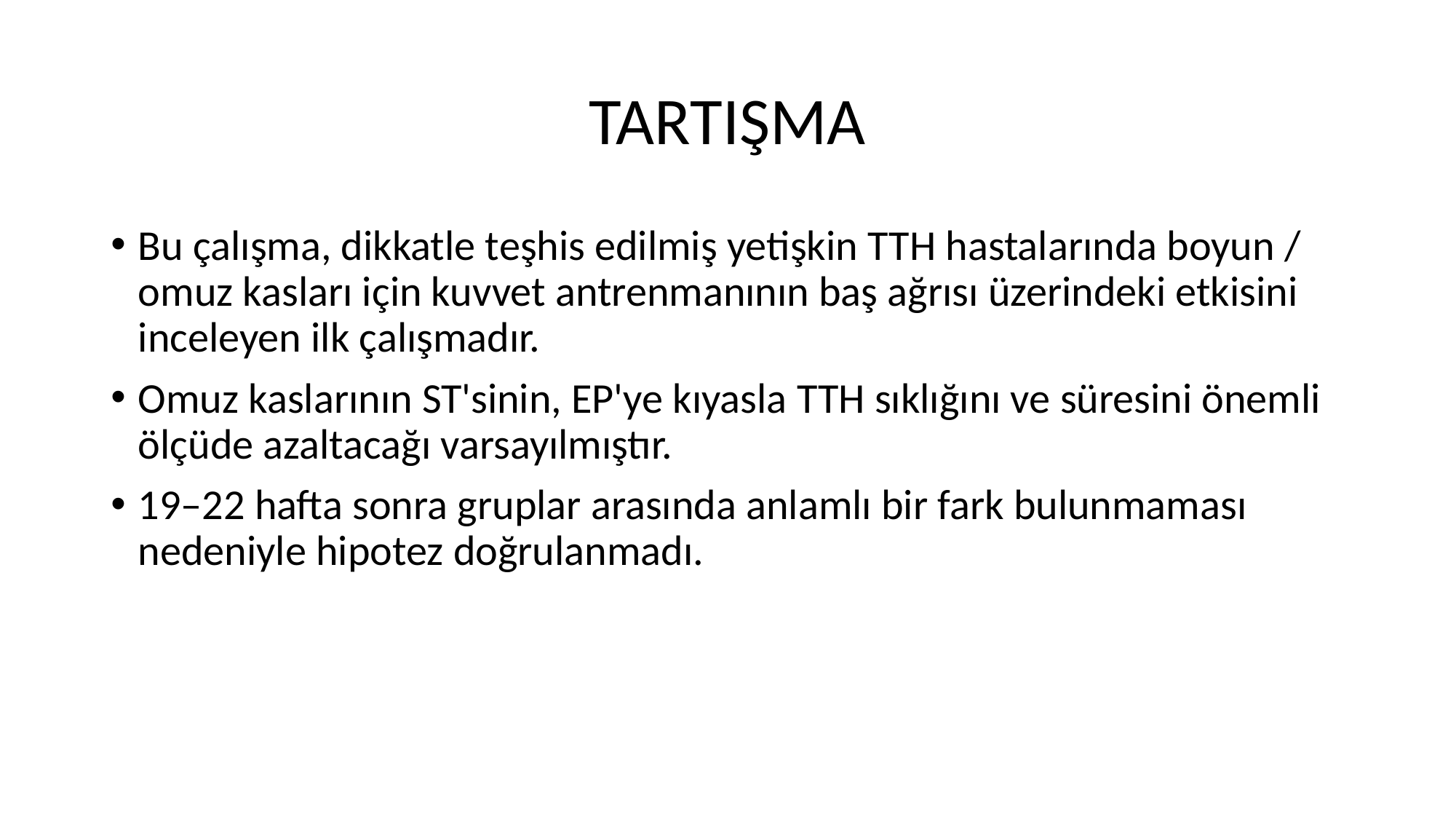

# TARTIŞMA
Bu çalışma, dikkatle teşhis edilmiş yetişkin TTH hastalarında boyun / omuz kasları için kuvvet antrenmanının baş ağrısı üzerindeki etkisini inceleyen ilk çalışmadır.
Omuz kaslarının ST'sinin, EP'ye kıyasla TTH sıklığını ve süresini önemli ölçüde azaltacağı varsayılmıştır.
19–22 hafta sonra gruplar arasında anlamlı bir fark bulunmaması nedeniyle hipotez doğrulanmadı.